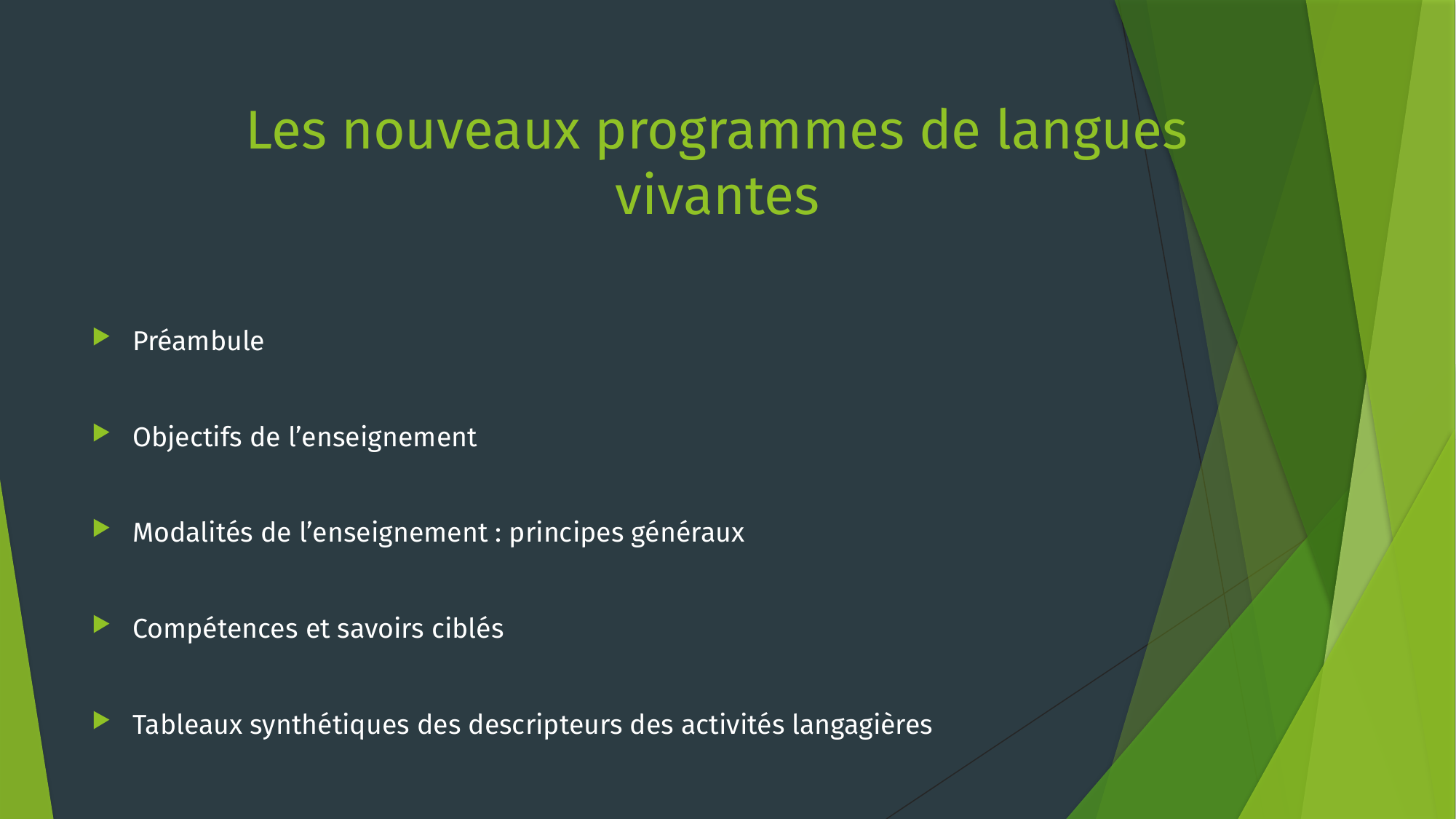

# Les nouveaux programmes de langues vivantes

Préambule

Objectifs de l’enseignement

Modalités de l’enseignement : principes généraux

Compétences et savoirs ciblés

Tableaux synthétiques des descripteurs des activités langagières